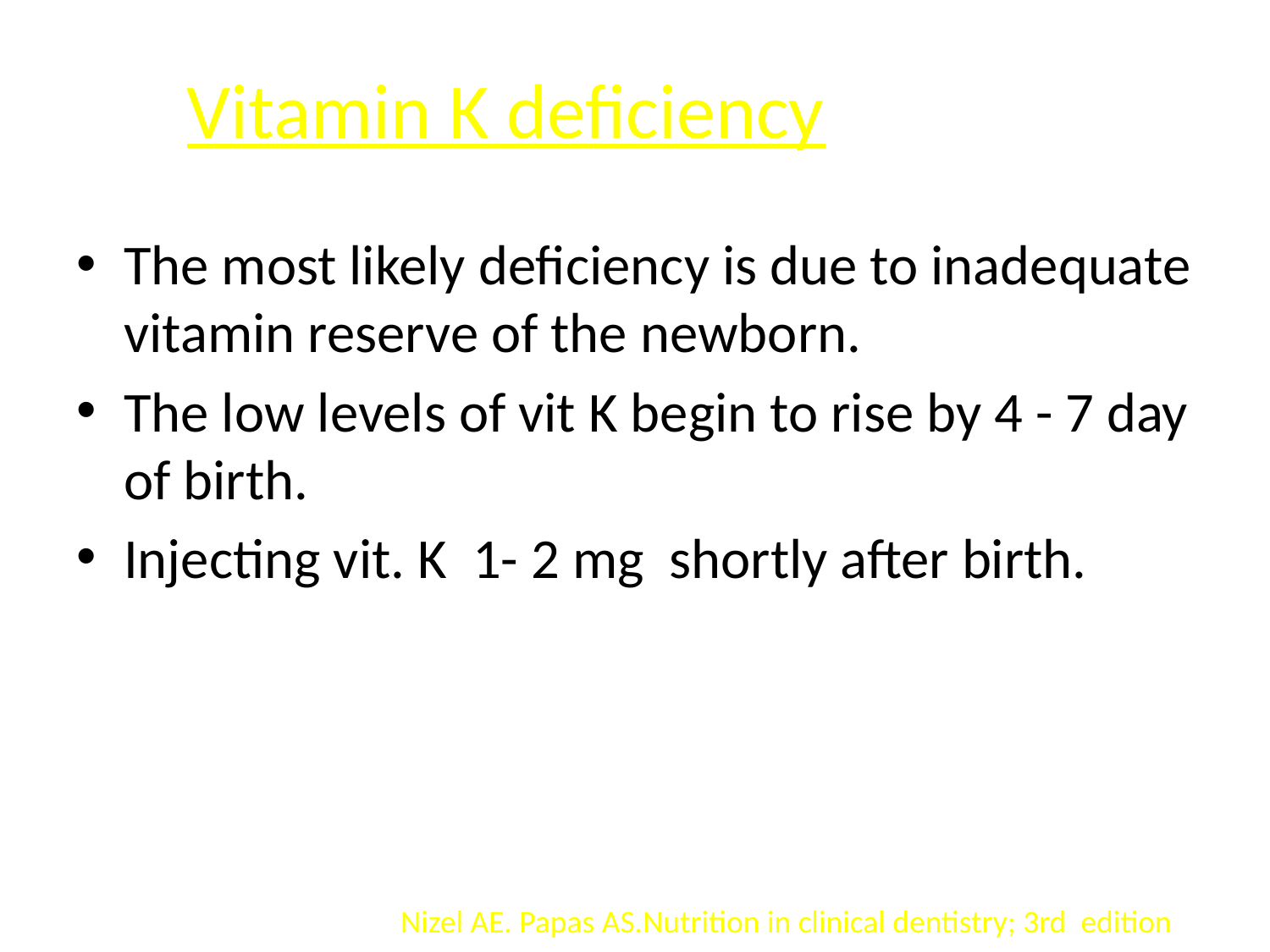

# Vitamin K deficiency
The most likely deficiency is due to inadequate vitamin reserve of the newborn.
The low levels of vit K begin to rise by 4 - 7 day of birth.
Injecting vit. K  1- 2 mg  shortly after birth.

Nizel AE. Papas AS.Nutrition in clinical dentistry; 3rd  edition